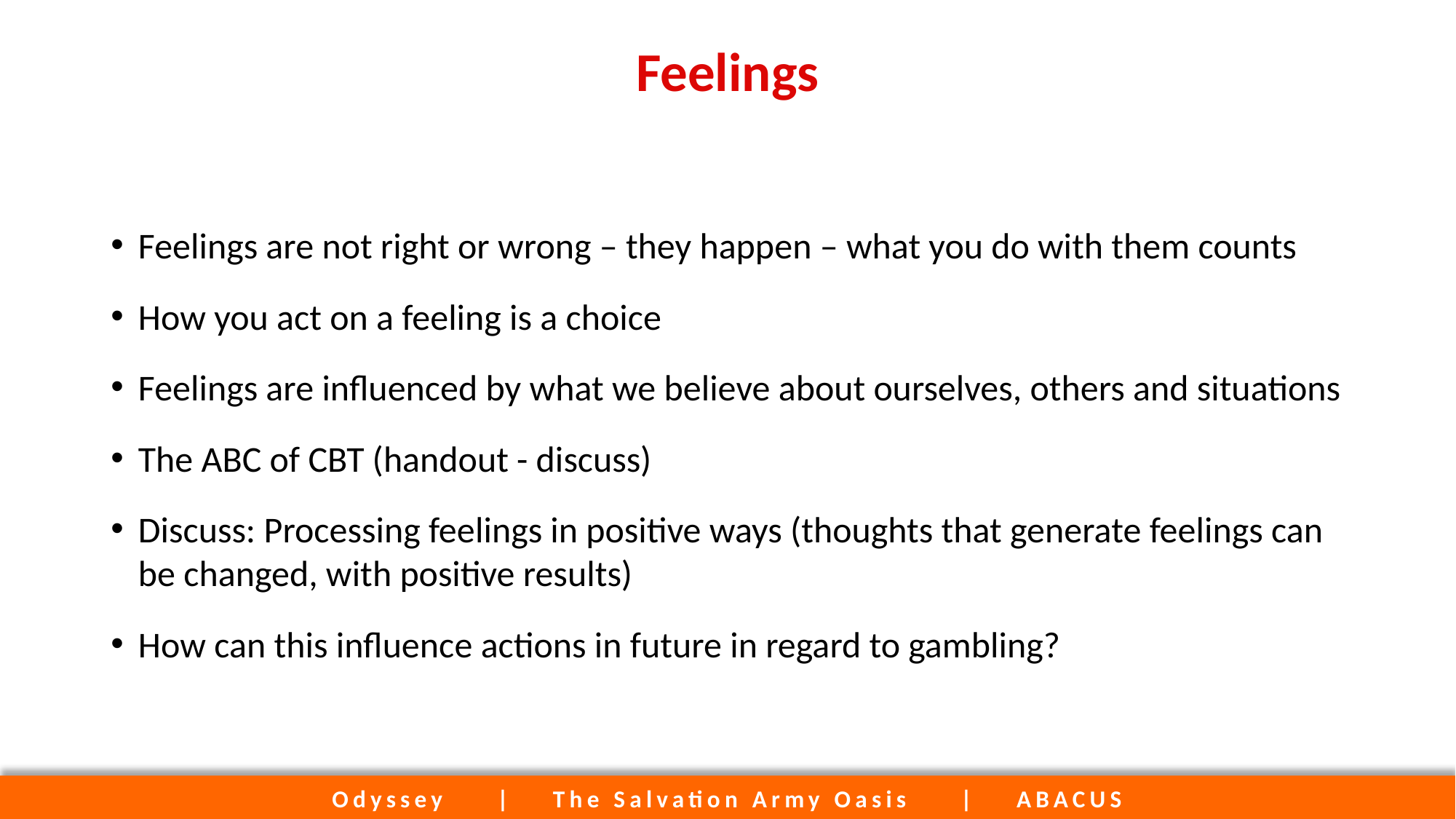

# Feelings
Feelings are not right or wrong – they happen – what you do with them counts
How you act on a feeling is a choice
Feelings are influenced by what we believe about ourselves, others and situations
The ABC of CBT (handout - discuss)
Discuss: Processing feelings in positive ways (thoughts that generate feelings can be changed, with positive results)
How can this influence actions in future in regard to gambling?
Odyssey     |    The Salvation Army Oasis     |    ABACUS